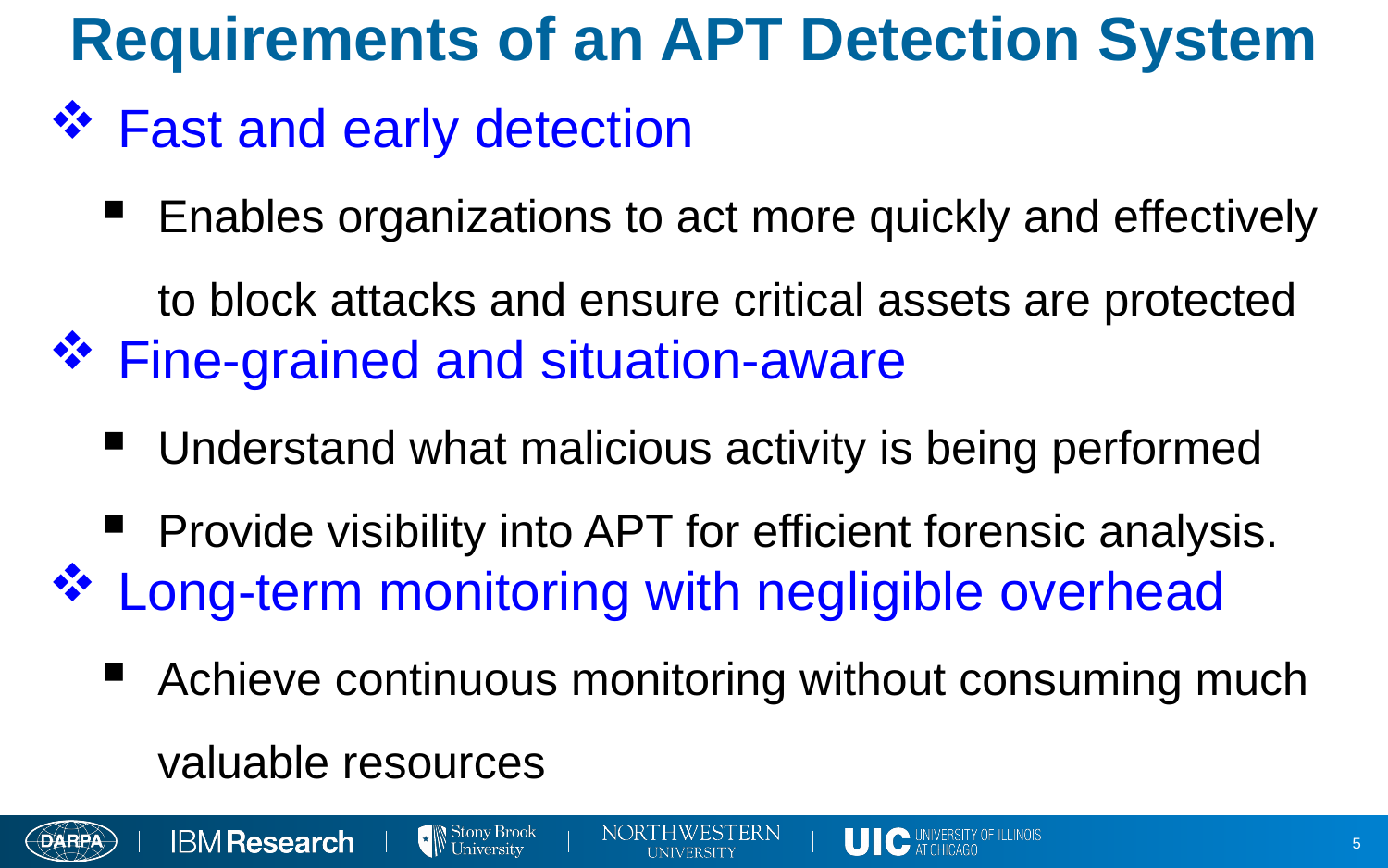

# Requirements of an APT Detection System
Fast and early detection
Enables organizations to act more quickly and effectively to block attacks and ensure critical assets are protected
Fine-grained and situation-aware
Understand what malicious activity is being performed
Provide visibility into APT for efficient forensic analysis.
Long-term monitoring with negligible overhead
Achieve continuous monitoring without consuming much valuable resources